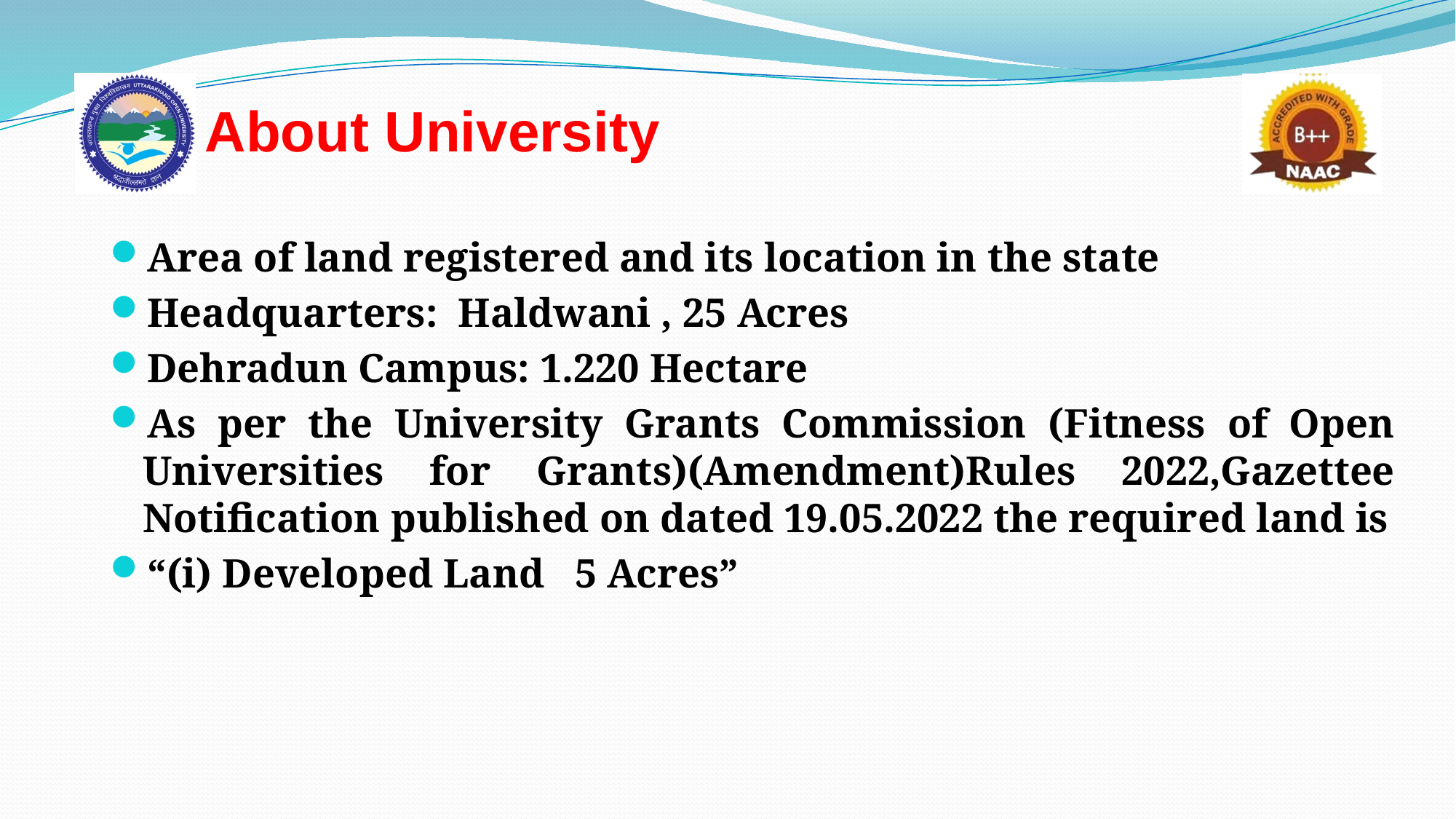

# About University
Area of land registered and its location in the state
Headquarters:  Haldwani , 25 Acres
Dehradun Campus: 1.220 Hectare
As per the University Grants Commission (Fitness of Open Universities for Grants)(Amendment)Rules 2022,Gazettee Notification published on dated 19.05.2022 the required land is
“(i) Developed Land   5 Acres”